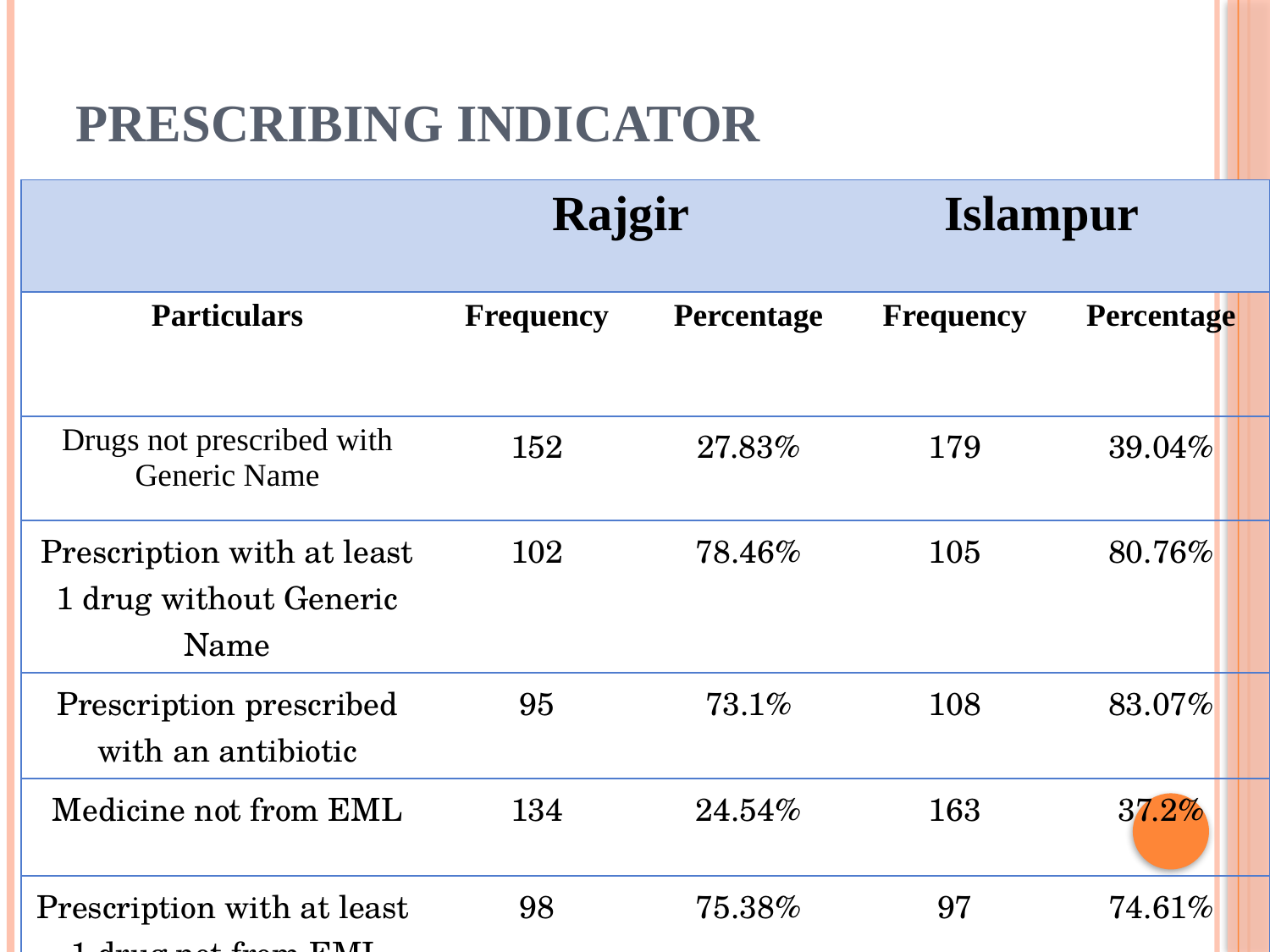

# Prescribing Indicator
|  | Rajgir |  | Islampur |  |
| --- | --- | --- | --- | --- |
| Particulars | Frequency | Percentage | Frequency | Percentage |
| Drugs not prescribed with Generic Name | 152 | 27.83% | 179 | 39.04% |
| Prescription with at least 1 drug without Generic Name | 102 | 78.46% | 105 | 80.76% |
| Prescription prescribed with an antibiotic | 95 | 73.1% | 108 | 83.07% |
| Medicine not from EML | 134 | 24.54% | 163 | 37.2% |
| Prescription with at least 1 drug not from EML | 98 | 75.38% | 97 | 74.61% |